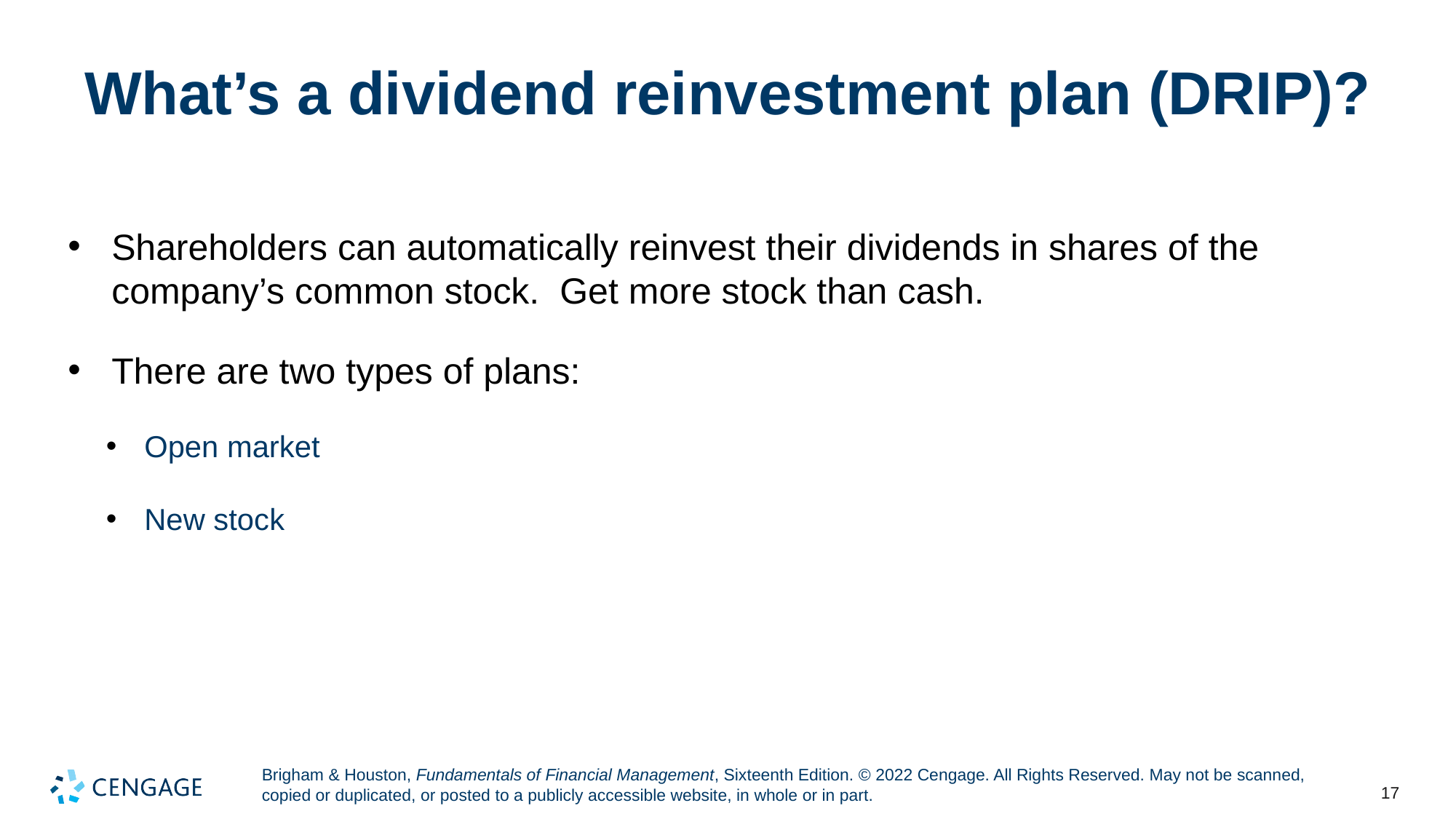

# What’s a dividend reinvestment plan (DRIP)?
Shareholders can automatically reinvest their dividends in shares of the company’s common stock.  Get more stock than cash.
There are two types of plans:
Open market
New stock